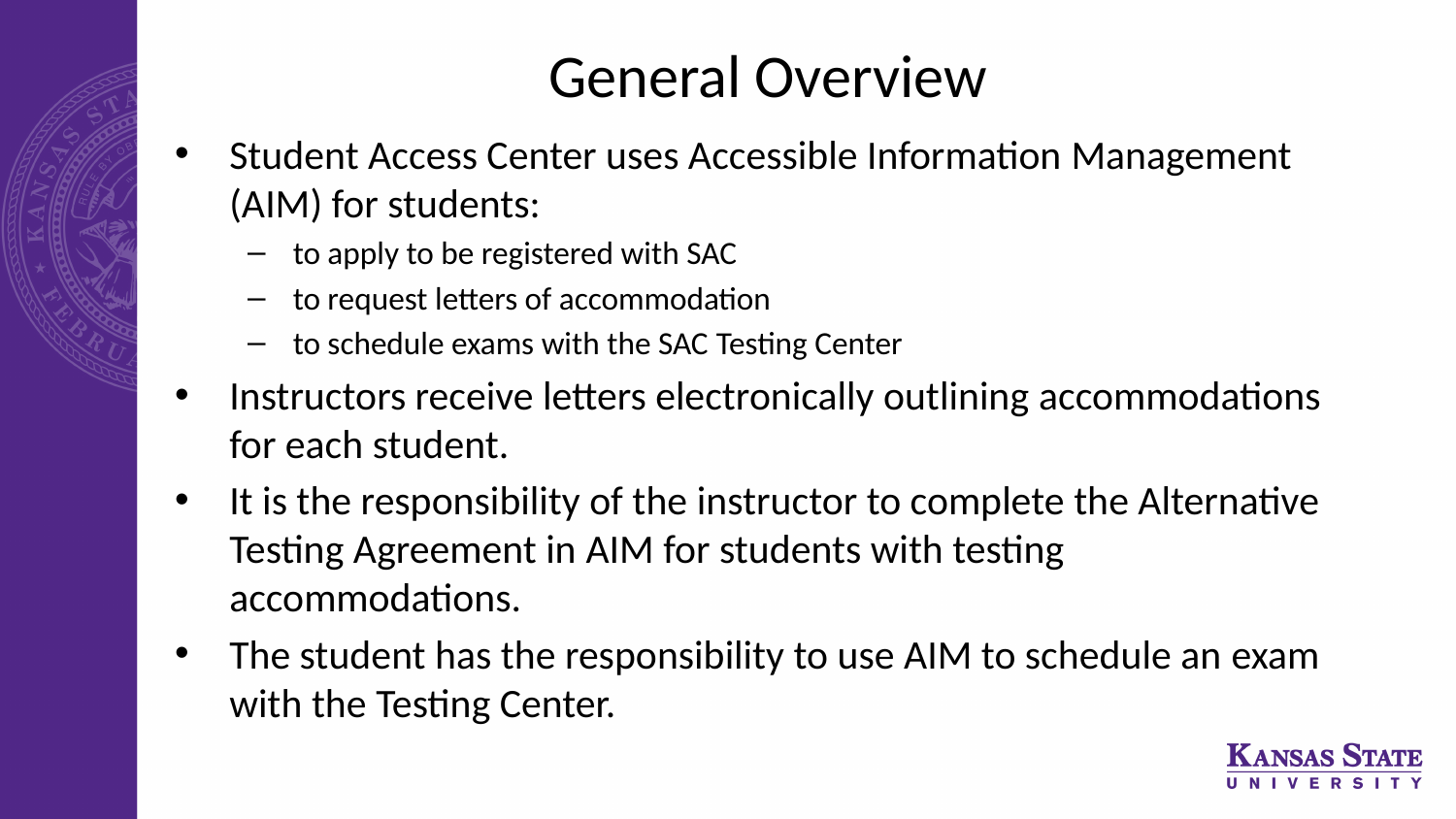

# General Overview​
Student Access Center uses Accessible Information Management (AIM) for students:​
to apply to be registered with SAC​
to request letters of accommodation​
to schedule exams with the SAC Testing Center
Instructors receive letters electronically outlining accommodations for each student. ​
It is the responsibility of the instructor to complete the Alternative Testing Agreement in AIM for students with testing accommodations.​
The student has the responsibility to use AIM to schedule an exam with the Testing Center.​